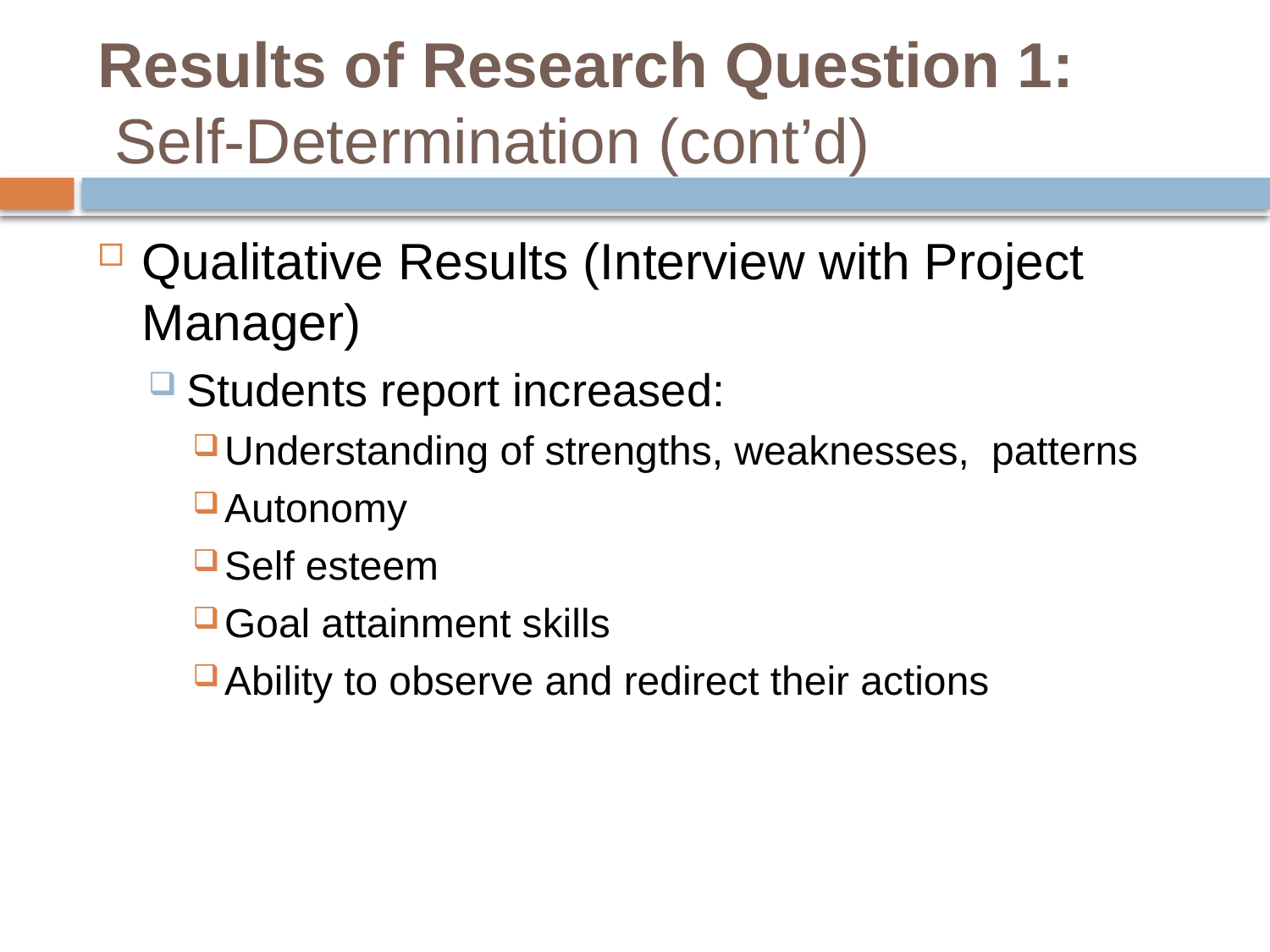

# Results of Research Question 1: Self-Determination (cont’d)
Qualitative Results (Interview with Project Manager)
Students report increased:
Understanding of strengths, weaknesses,  patterns
Autonomy
Self esteem
Goal attainment skills
Ability to observe and redirect their actions